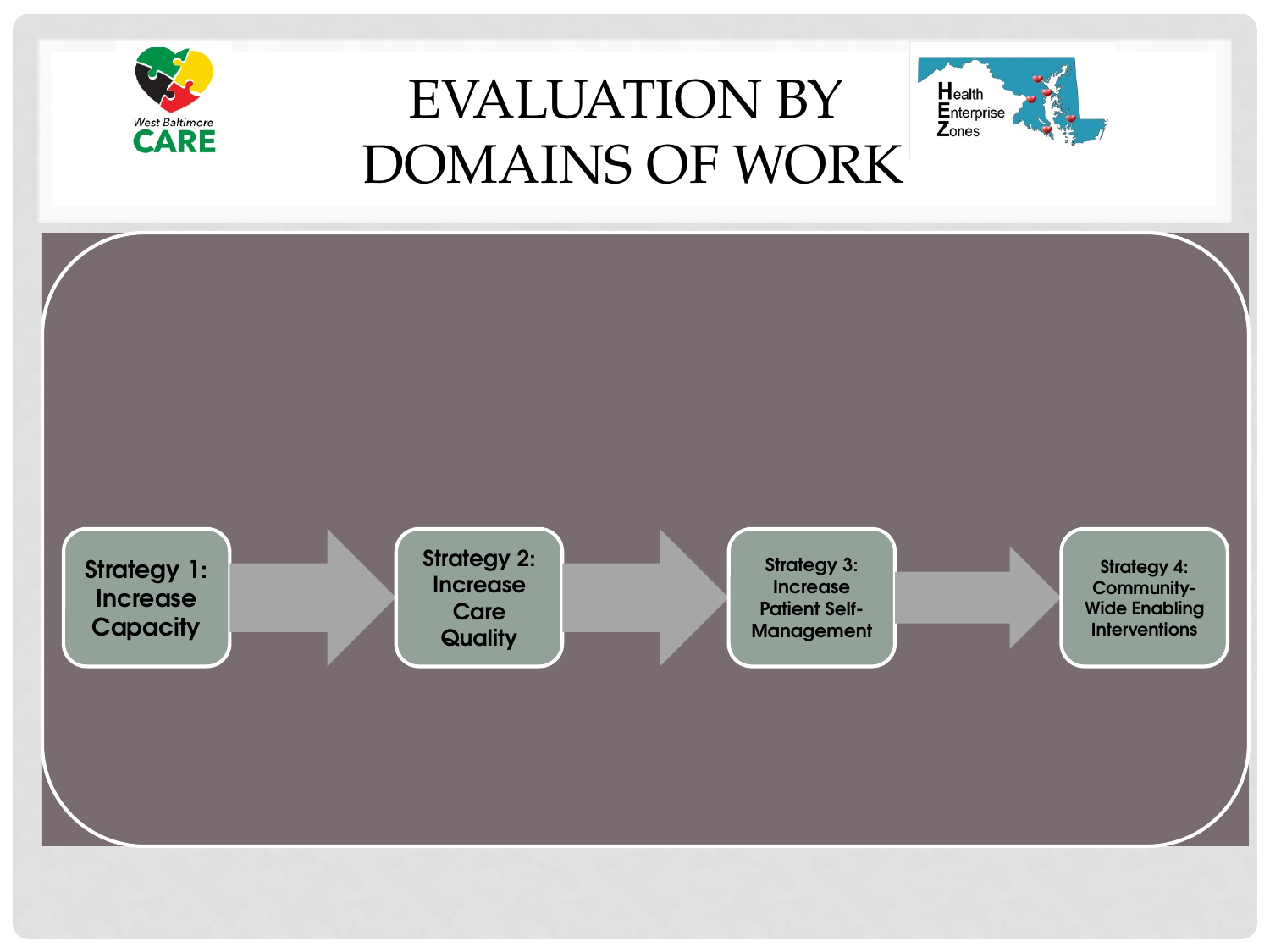

# Evaluation by Domains of work

Strategy 1:
Increase Capacity
Strategy 2: Increase Care Quality
Strategy 3: Increase Patient Self-Management
Strategy 4: Community-Wide Enabling Interventions